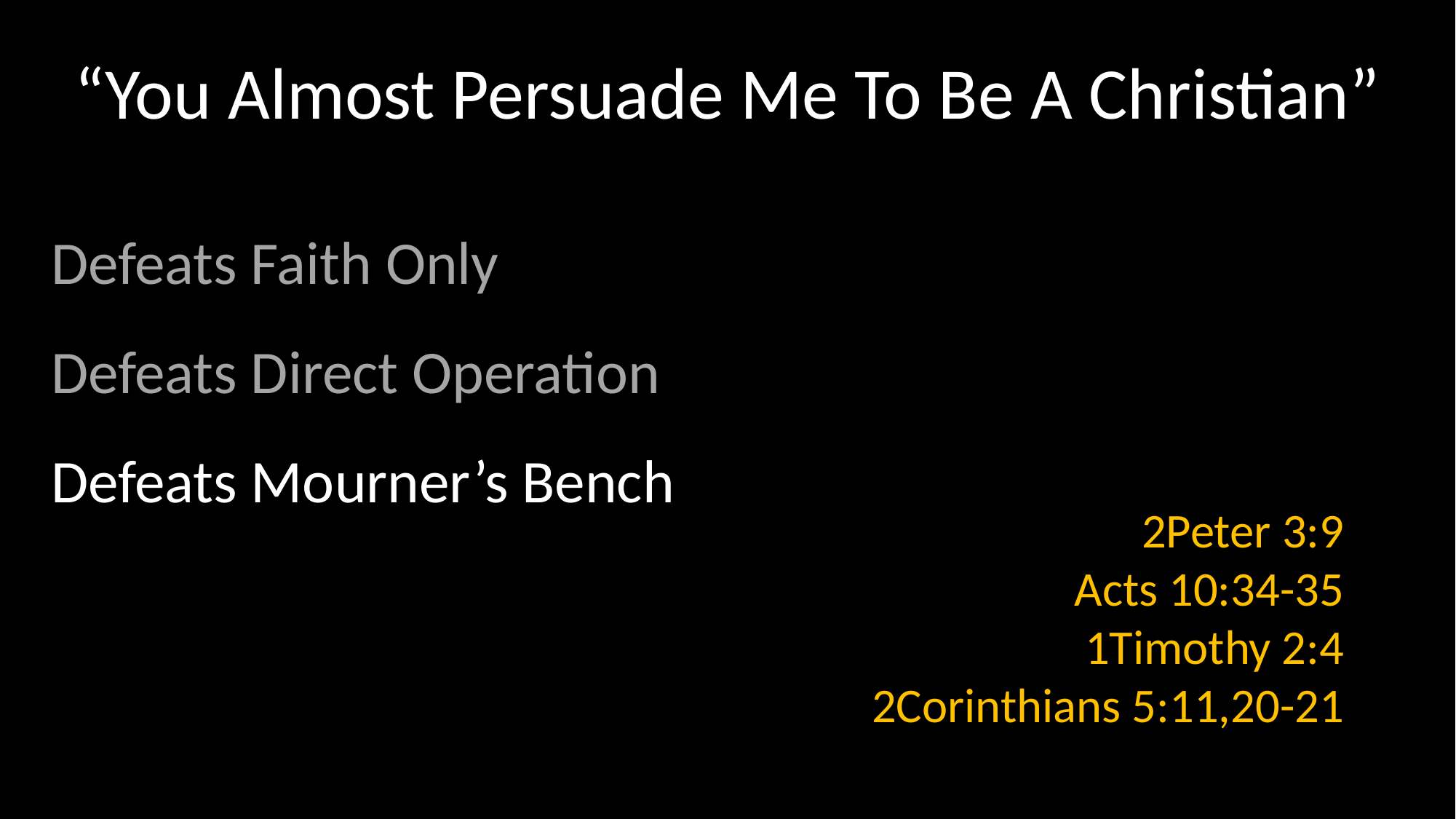

# “You Almost Persuade Me To Be A Christian”
Defeats Faith Only
Defeats Direct Operation
Defeats Mourner’s Bench
2Peter 3:9
Acts 10:34-35
1Timothy 2:4
2Corinthians 5:11,20-21